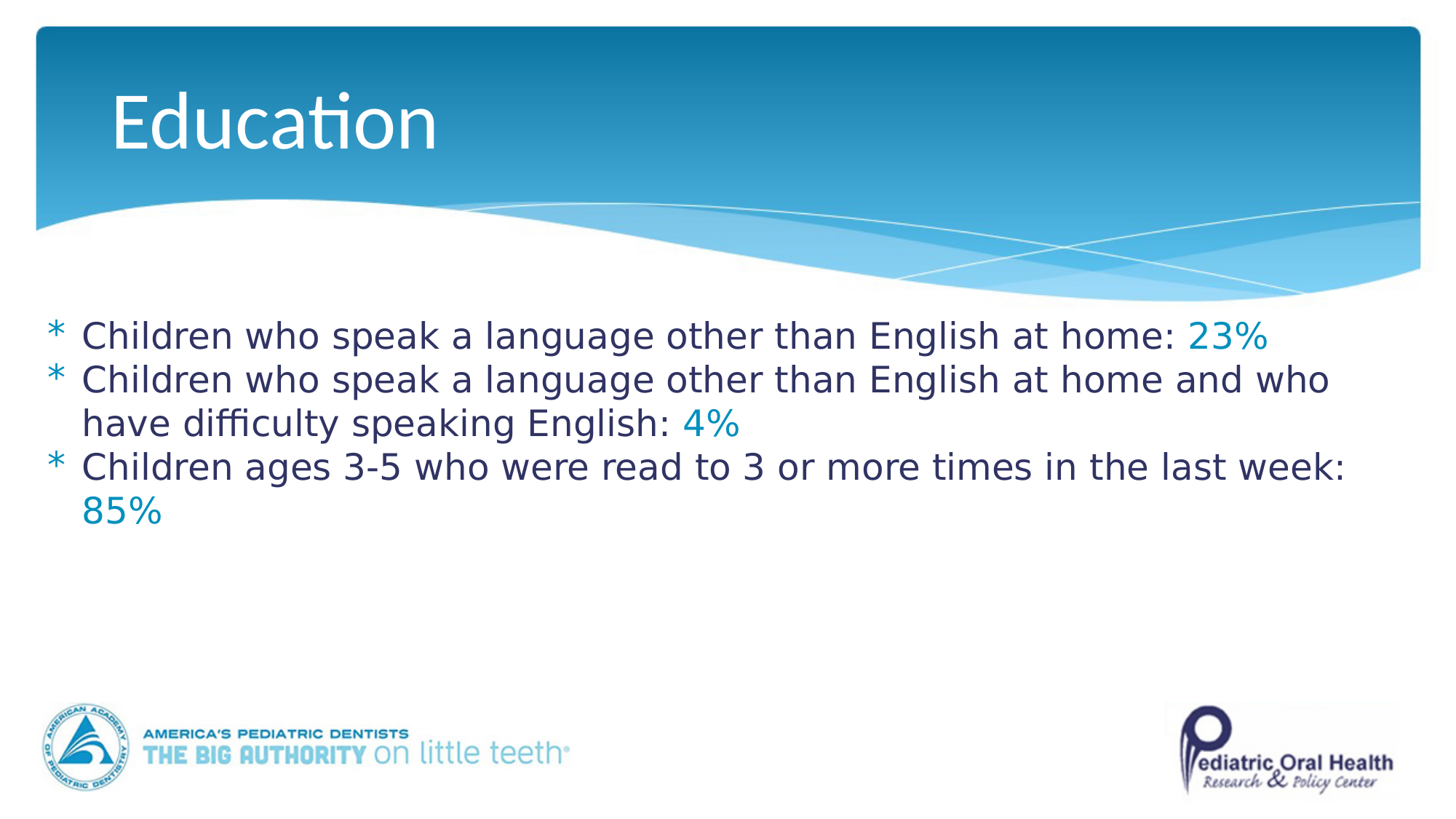

# Education

Children who speak a language other than English at home: 23%
Children who speak a language other than English at home and who have difficulty speaking English: 4%
Children ages 3-5 who were read to 3 or more times in the last week: 85%